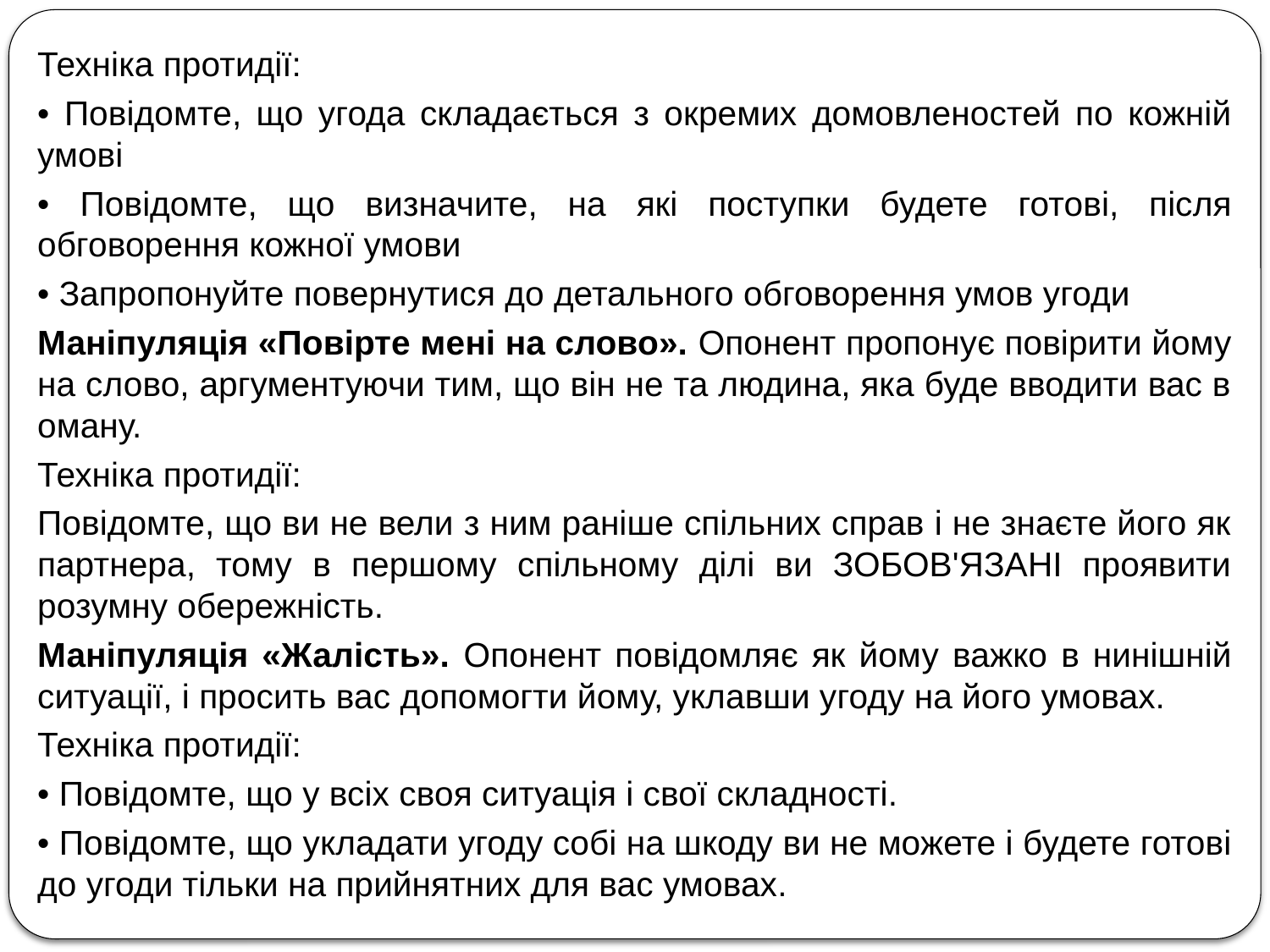

Техніка протидії:
• Повідомте, що угода складається з окремих домовленостей по кожній умові
• Повідомте, що визначите, на які поступки будете готові, після обговорення кожної умови
• Запропонуйте повернутися до детального обговорення умов угоди
Маніпуляція «Повірте мені на слово». Опонент пропонує повірити йому на слово, аргументуючи тим, що він не та людина, яка буде вводити вас в оману.
Техніка протидії:
Повідомте, що ви не вели з ним раніше спільних справ і не знаєте його як партнера, тому в першому спільному ділі ви ЗОБОВ'ЯЗАНІ проявити розумну обережність.
Маніпуляція «Жалість». Опонент повідомляє як йому важко в нинішній ситуації, і просить вас допомогти йому, уклавши угоду на його умовах.
Техніка протидії:
• Повідомте, що у всіх своя ситуація і свої складності.
• Повідомте, що укладати угоду собі на шкоду ви не можете і будете готові до угоди тільки на прийнятних для вас умовах.